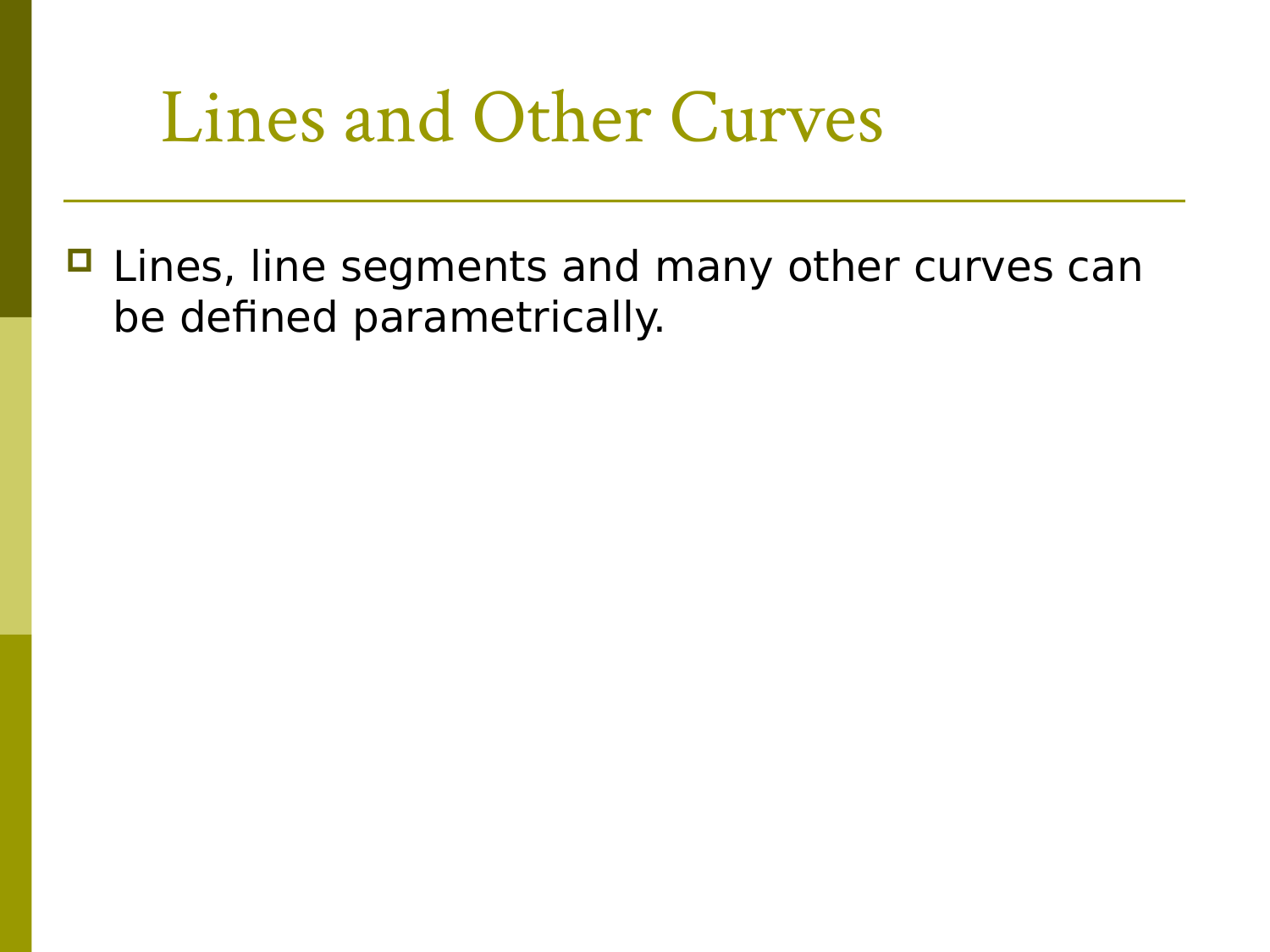

# Lines and Other Curves
Lines, line segments and many other curves can be defined parametrically.